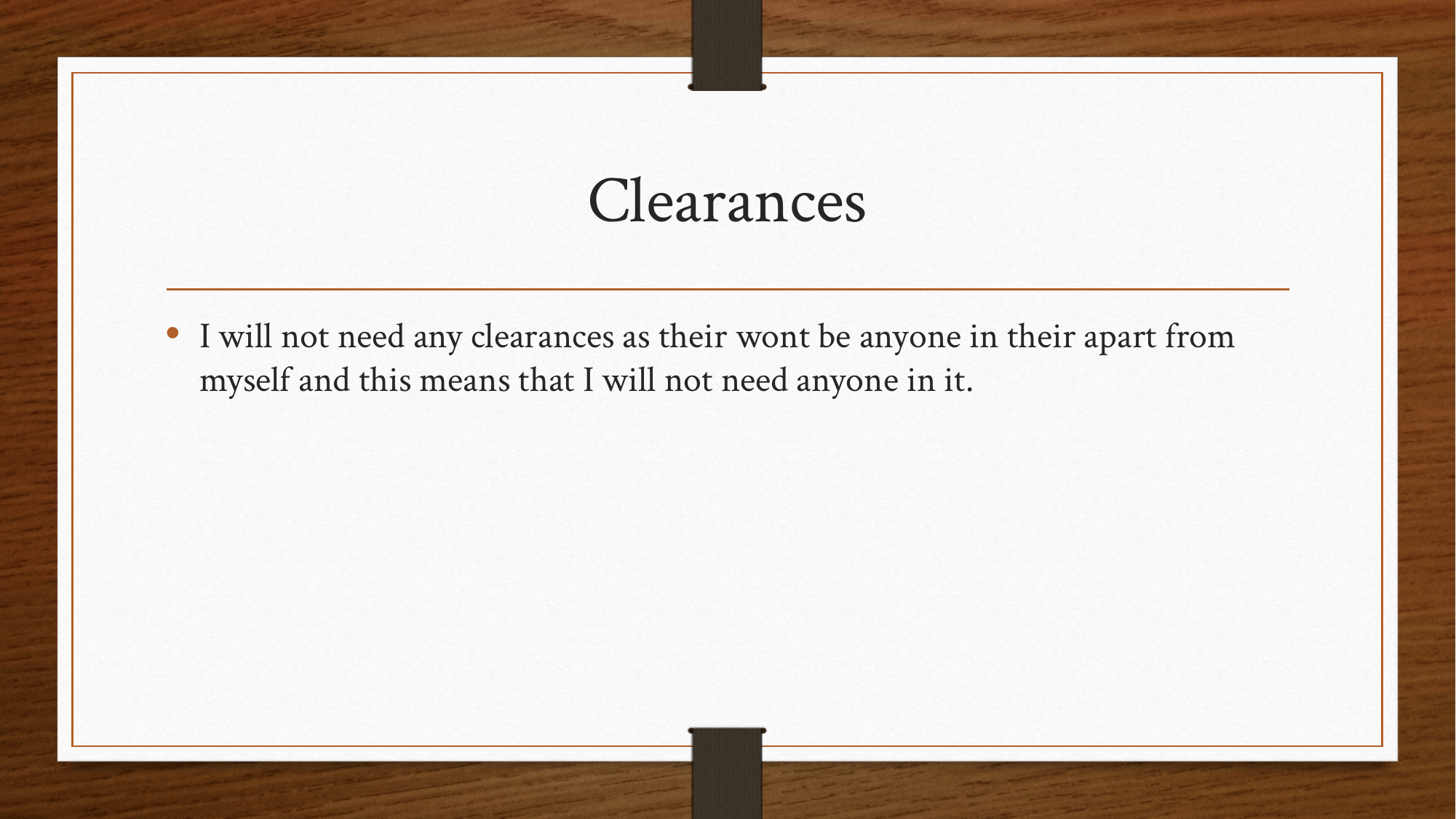

# Clearances
I will not need any clearances as their wont be anyone in their apart from myself and this means that I will not need anyone in it.